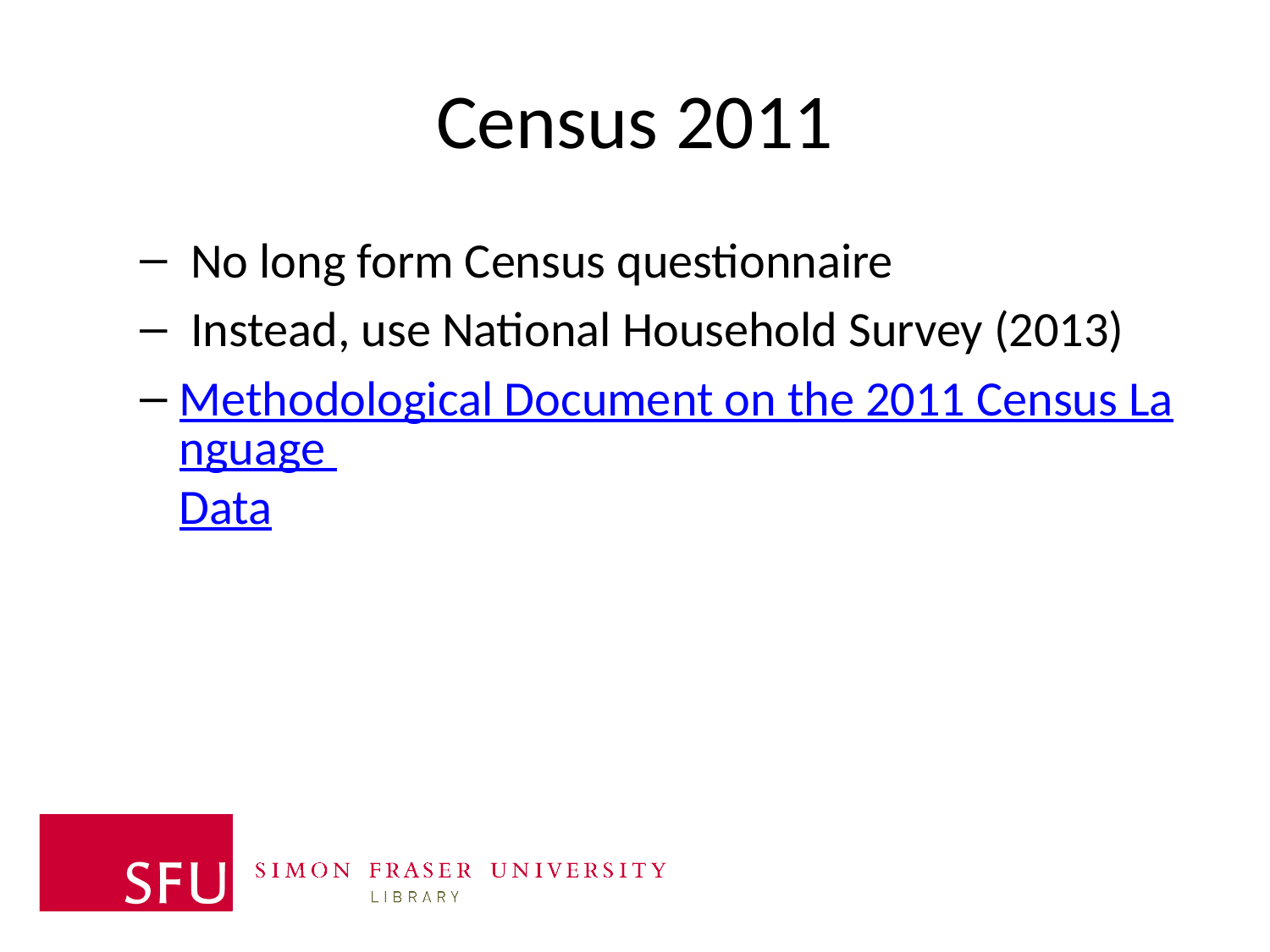

# Census 2011
 No long form Census questionnaire
 Instead, use National Household Survey (2013)
Methodological Document on the 2011 Census Language Data